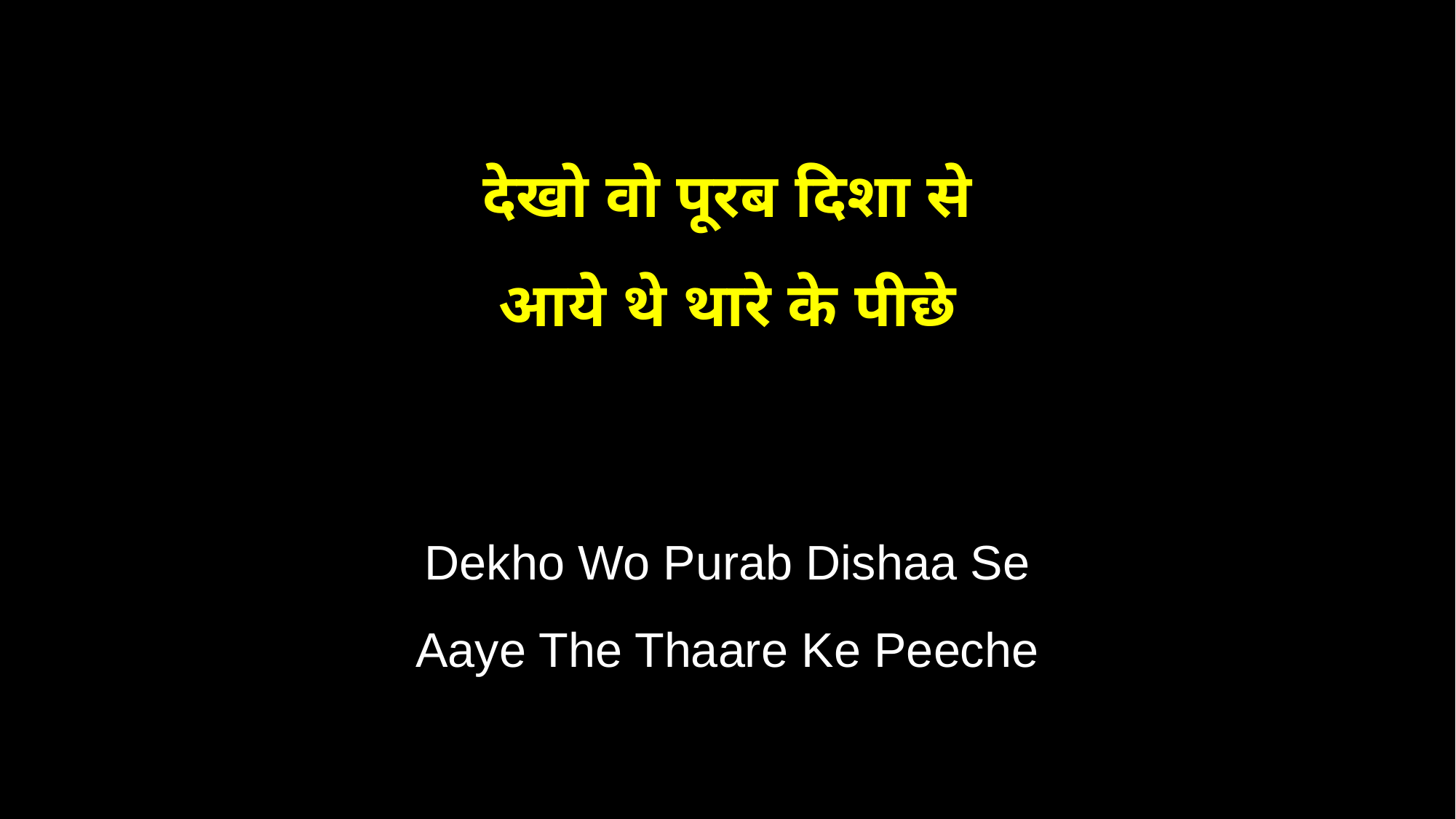

देखो वो पूरब दिशा से
आये थे थारे के पीछे
Dekho Wo Purab Dishaa Se
Aaye The Thaare Ke Peeche